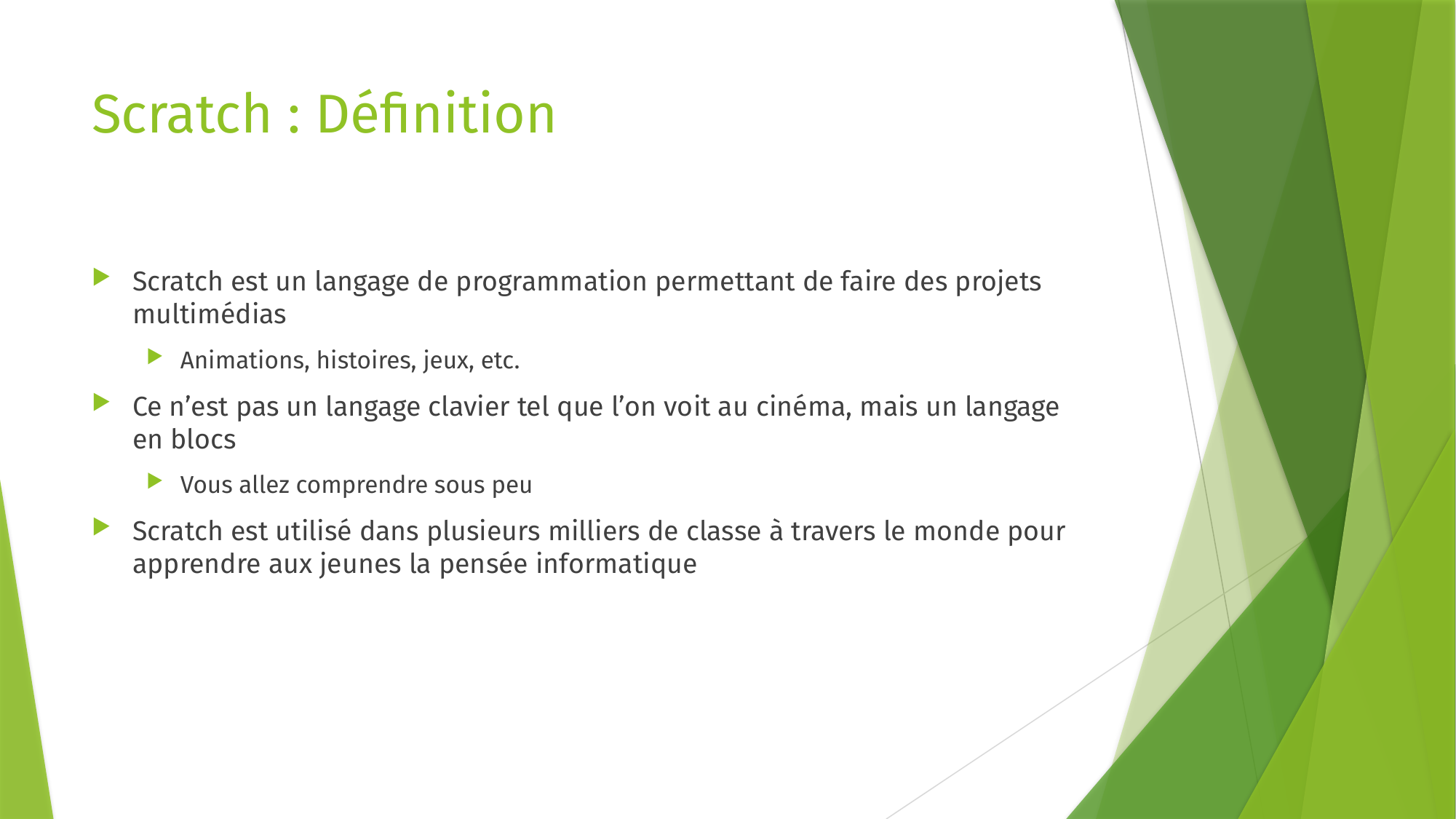

# Scratch : Définition
Scratch est un langage de programmation permettant de faire des projets multimédias
Animations, histoires, jeux, etc.
Ce n’est pas un langage clavier tel que l’on voit au cinéma, mais un langage en blocs
Vous allez comprendre sous peu
Scratch est utilisé dans plusieurs milliers de classe à travers le monde pour apprendre aux jeunes la pensée informatique